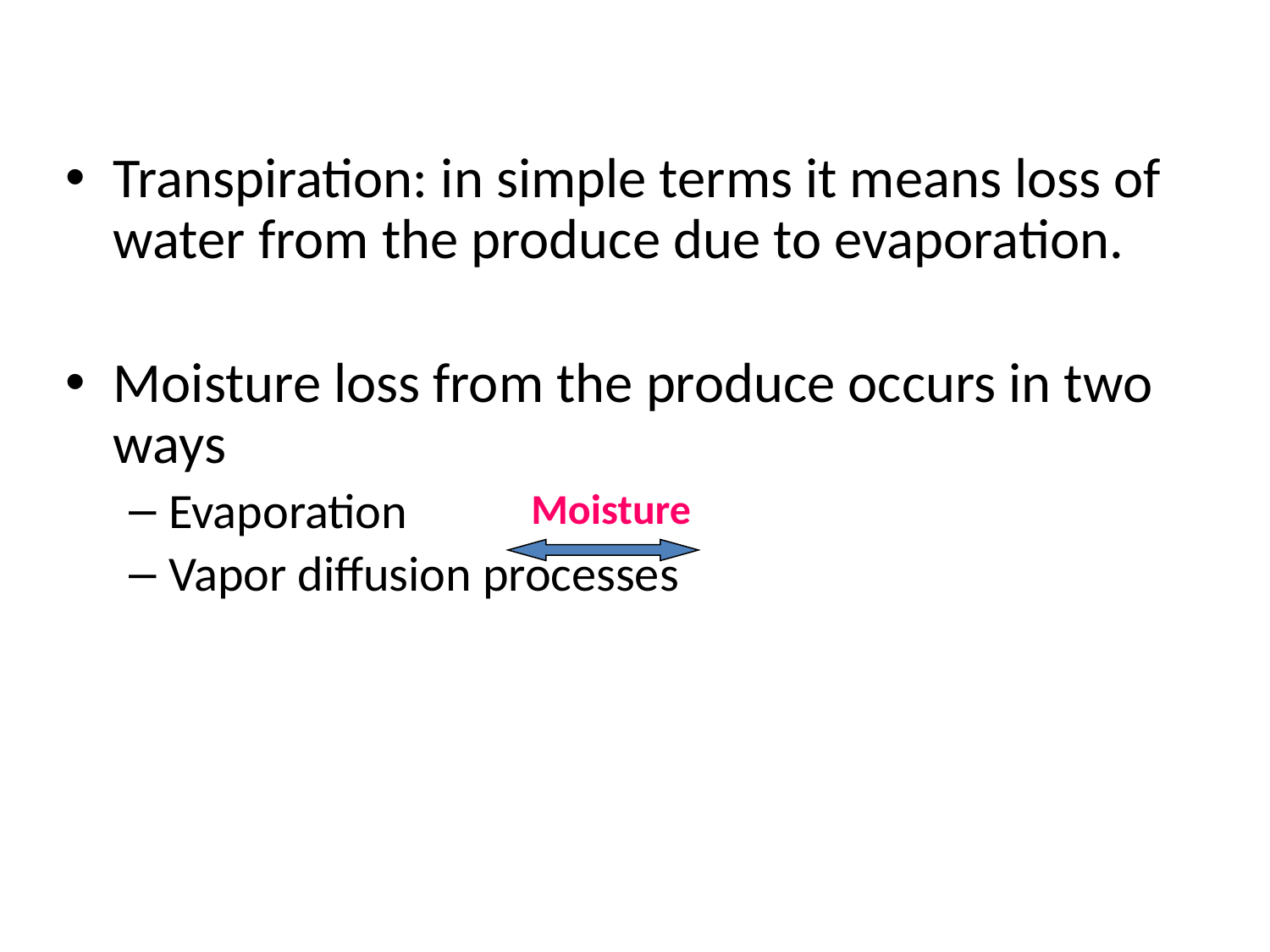

Transpiration: in simple terms it means loss of water from the produce due to evaporation.

Moisture loss from the produce occurs in two ways
Evaporation
Vapor diffusion processes
Moisture